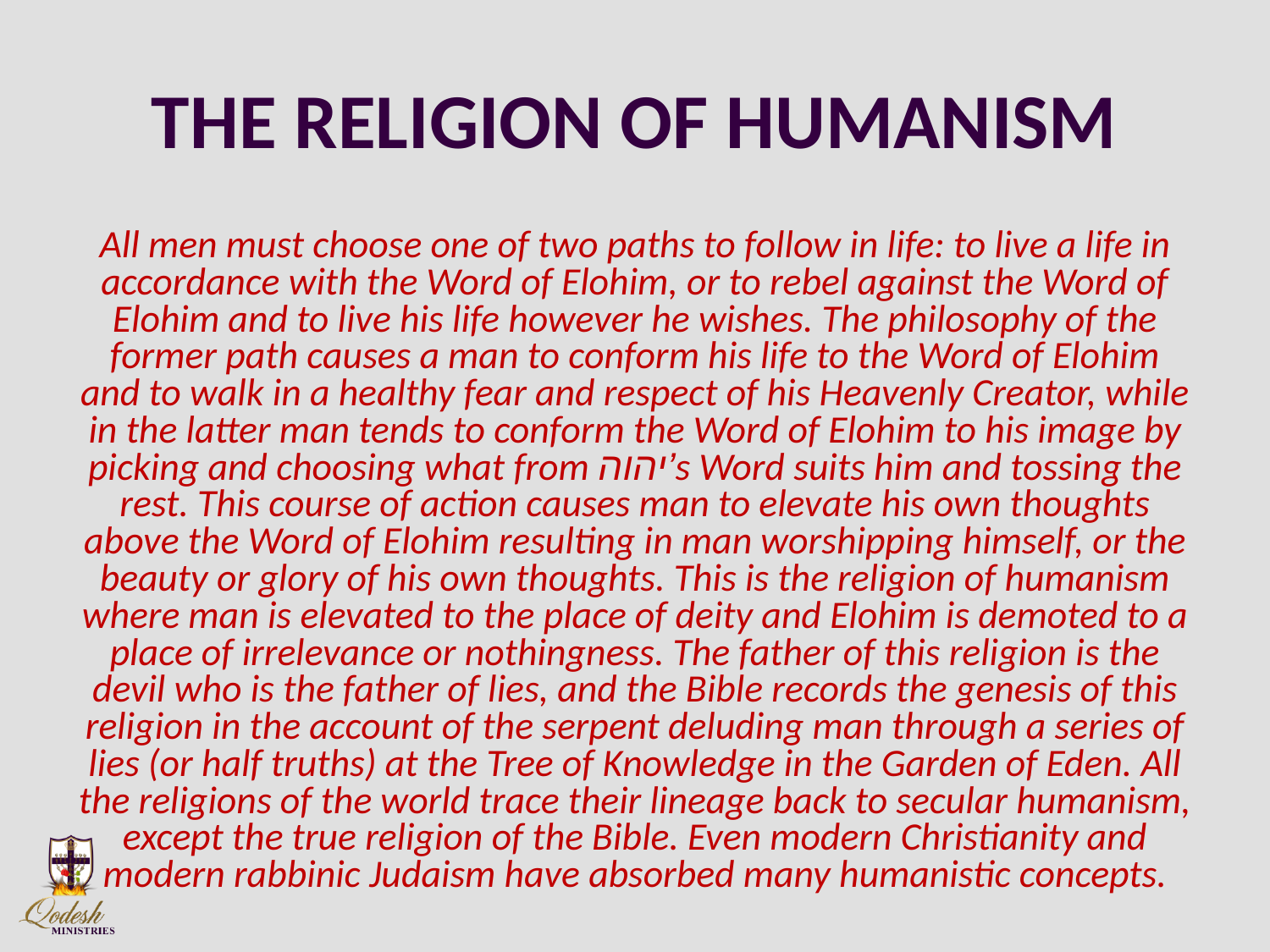

# THE RELIGION OF HUMANISM
All men must choose one of two paths to follow in life: to live a life in accordance with the Word of Elohim, or to rebel against the Word of Elohim and to live his life however he wishes. The philosophy of the former path causes a man to conform his life to the Word of Elohim and to walk in a healthy fear and respect of his Heavenly Creator, while in the latter man tends to conform the Word of Elohim to his image by picking and choosing what from יהוה’s Word suits him and tossing the rest. This course of action causes man to elevate his own thoughts above the Word of Elohim resulting in man worshipping himself, or the beauty or glory of his own thoughts. This is the religion of humanism where man is elevated to the place of deity and Elohim is demoted to a place of irrelevance or nothingness. The father of this religion is the devil who is the father of lies, and the Bible records the genesis of this religion in the account of the serpent deluding man through a series of lies (or half truths) at the Tree of Knowledge in the Garden of Eden. All the religions of the world trace their lineage back to secular humanism, except the true religion of the Bible. Even modern Christianity and modern rabbinic Judaism have absorbed many humanistic concepts.